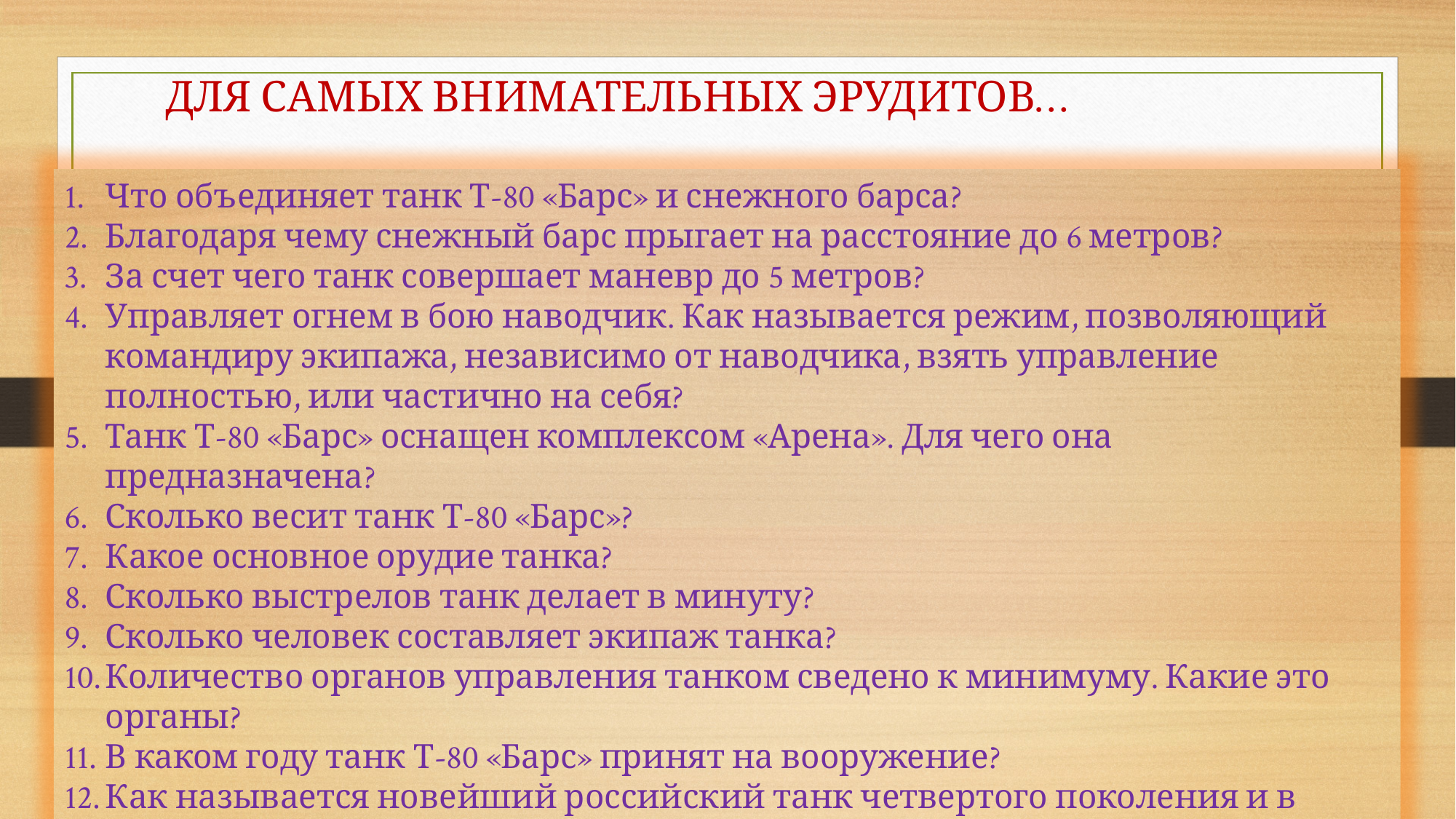

ДЛЯ САМЫХ ВНИМАТЕЛЬНЫХ ЭРУДИТОВ…
Что объединяет танк Т-80 «Барс» и снежного барса?
Благодаря чему снежный барс прыгает на расстояние до 6 метров?
За счет чего танк совершает маневр до 5 метров?
Управляет огнем в бою наводчик. Как называется режим, позволяющий командиру экипажа, независимо от наводчика, взять управление полностью, или частично на себя?
Танк Т-80 «Барс» оснащен комплексом «Арена». Для чего она предназначена?
Сколько весит танк Т-80 «Барс»?
Какое основное орудие танка?
Сколько выстрелов танк делает в минуту?
Сколько человек составляет экипаж танка?
Количество органов управления танком сведено к минимуму. Какие это органы?
В каком году танк Т-80 «Барс» принят на вооружение?
Как называется новейший российский танк четвертого поколения и в каком году он был впервые продемонстрирован на Параде Победы в Москве?